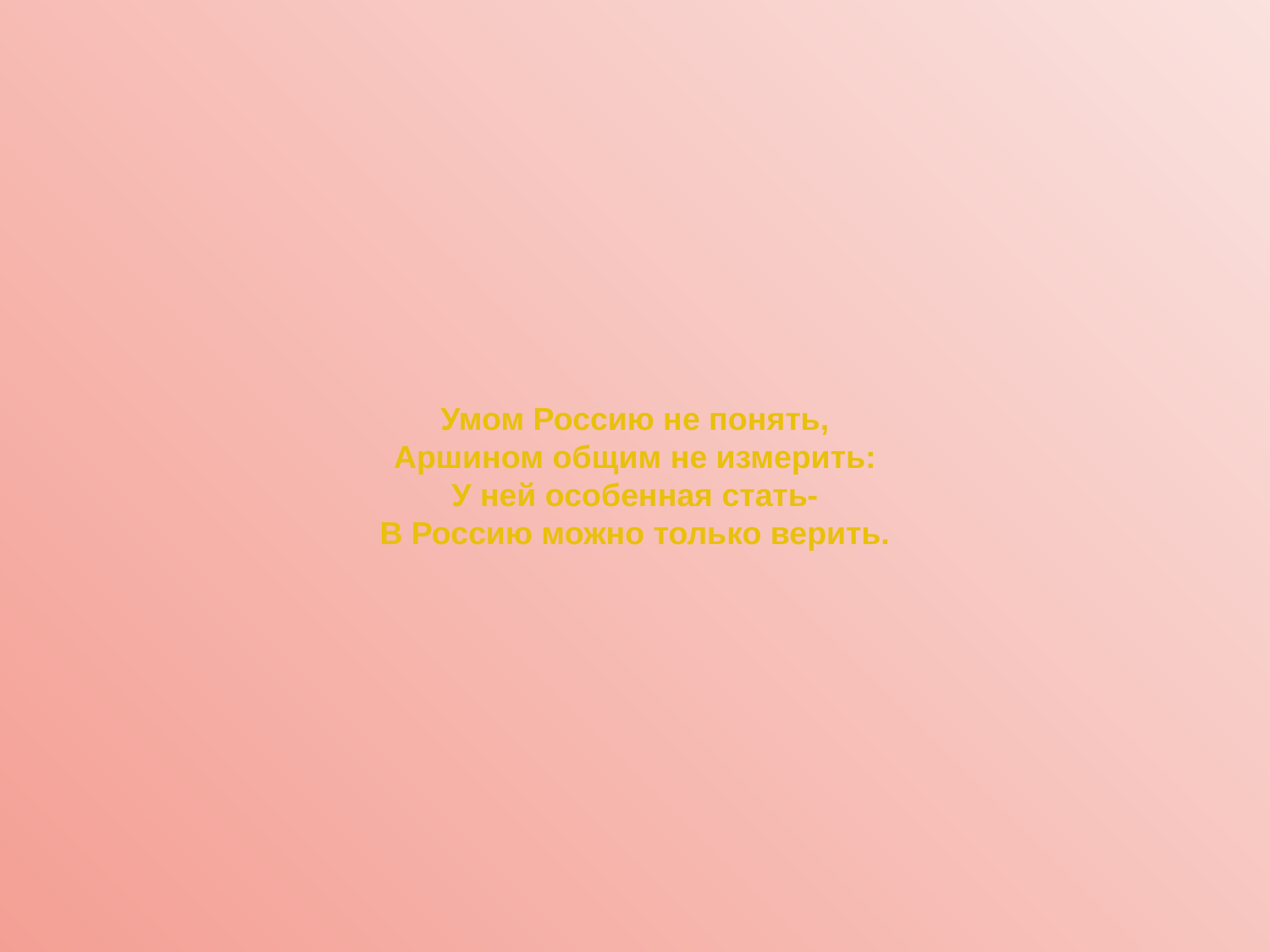

Умом Россию не понять,
Аршином общим не измерить:
У ней особенная стать-
В Россию можно только верить.